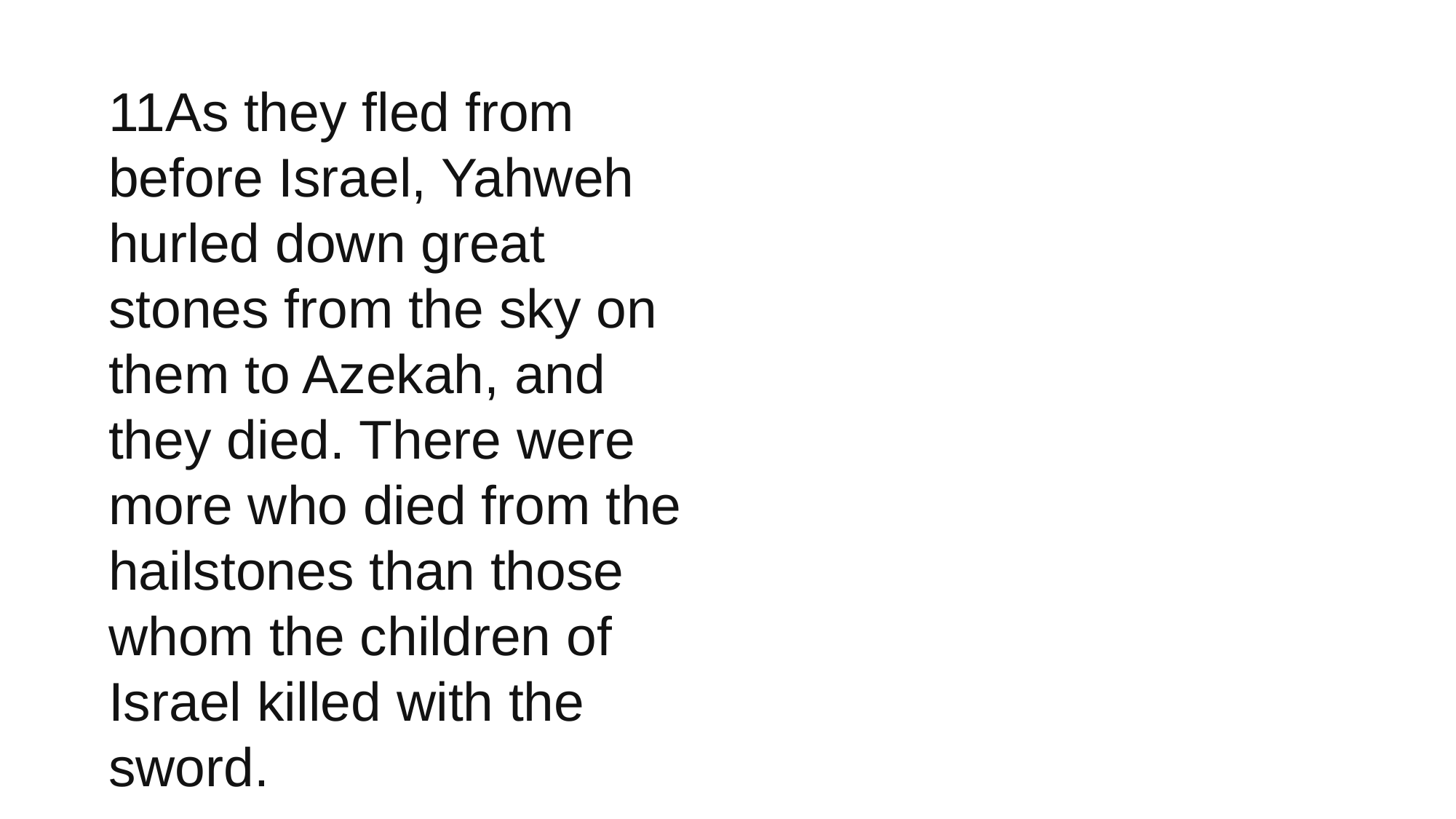

11As they fled from before Israel, Yahweh hurled down great stones from the sky on them to Azekah, and they died. There were more who died from the hailstones than those whom the children of Israel killed with the sword.